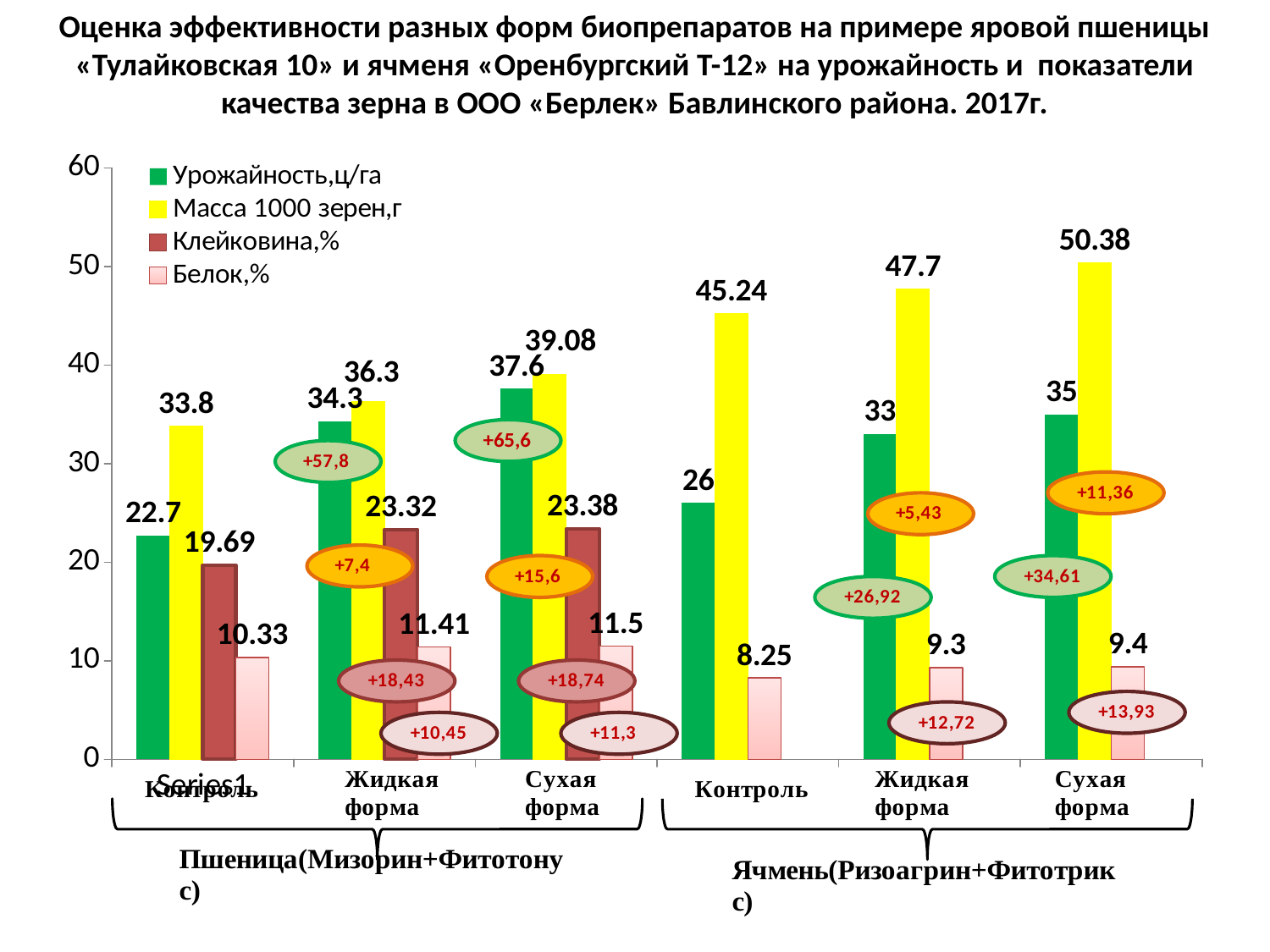

Оценка эффективности разных форм биопрепаратов на примере яровой пшеницы «Тулайковская 10» и ячменя «Оренбургский Т-12» на урожайность и  показатели качества зерна в ООО «Берлек» Бавлинского района. 2017г.

### Chart

| Category | Урожайность,ц/га | Масса 1000 зерен,г | Клейковина,% | Белок,% |
|---|---|---|---|---|
|  | 22.7 | 33.800000000000004 | 19.69 | 10.33 |
|  | 34.300000000000004 | 36.300000000000004 | 23.32 | 11.41 |
|  | 37.6 | 39.08 | 23.38 | 11.5 |
|  | 26.0 | 45.24 | 8.25 | None |
|  | 33.0 | 47.7 | 9.3 | None |
|  | 35.0 | 50.38 | 9.4 | None |